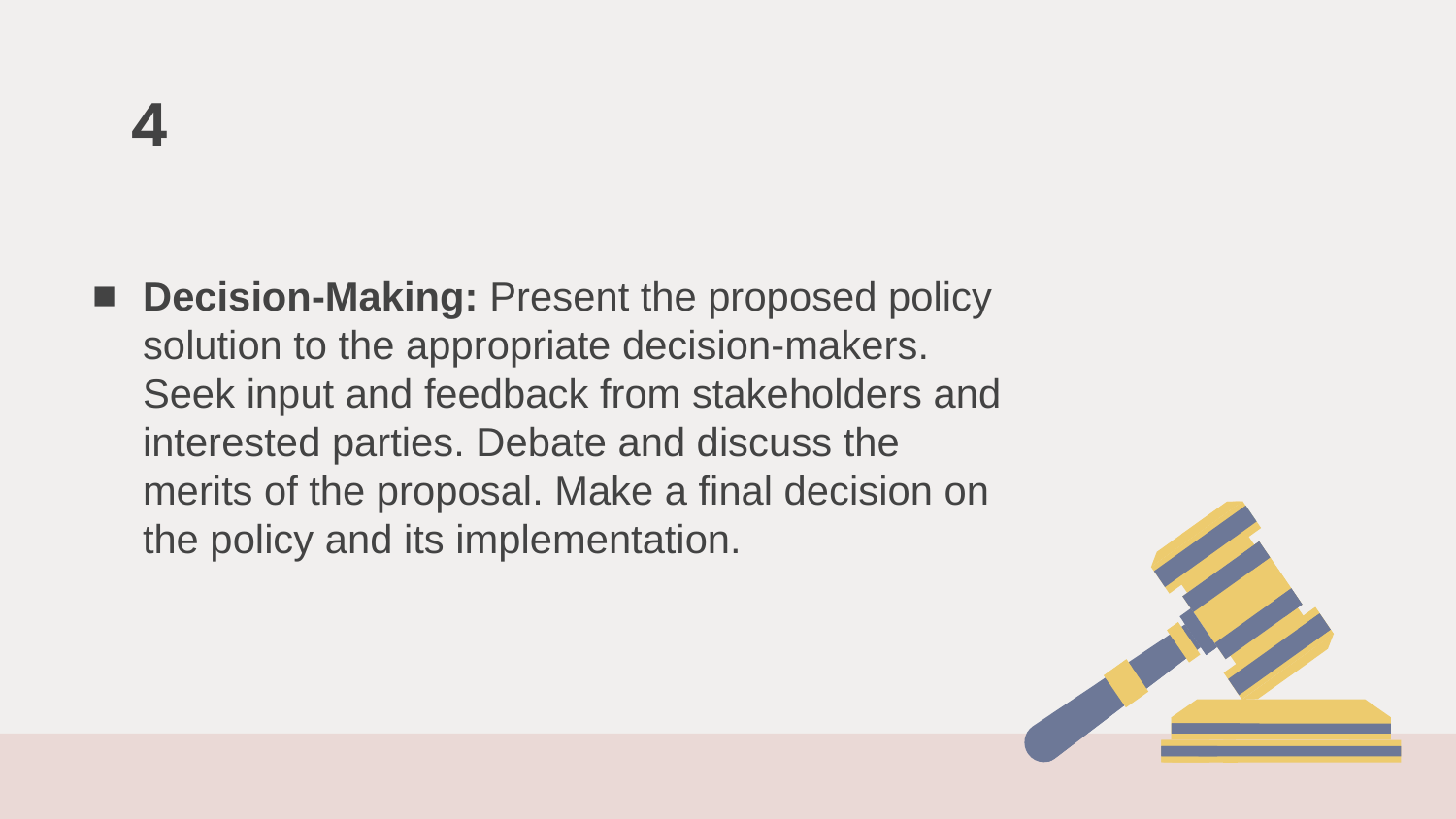

# 4
Decision-Making: Present the proposed policy solution to the appropriate decision-makers. Seek input and feedback from stakeholders and interested parties. Debate and discuss the merits of the proposal. Make a final decision on the policy and its implementation.